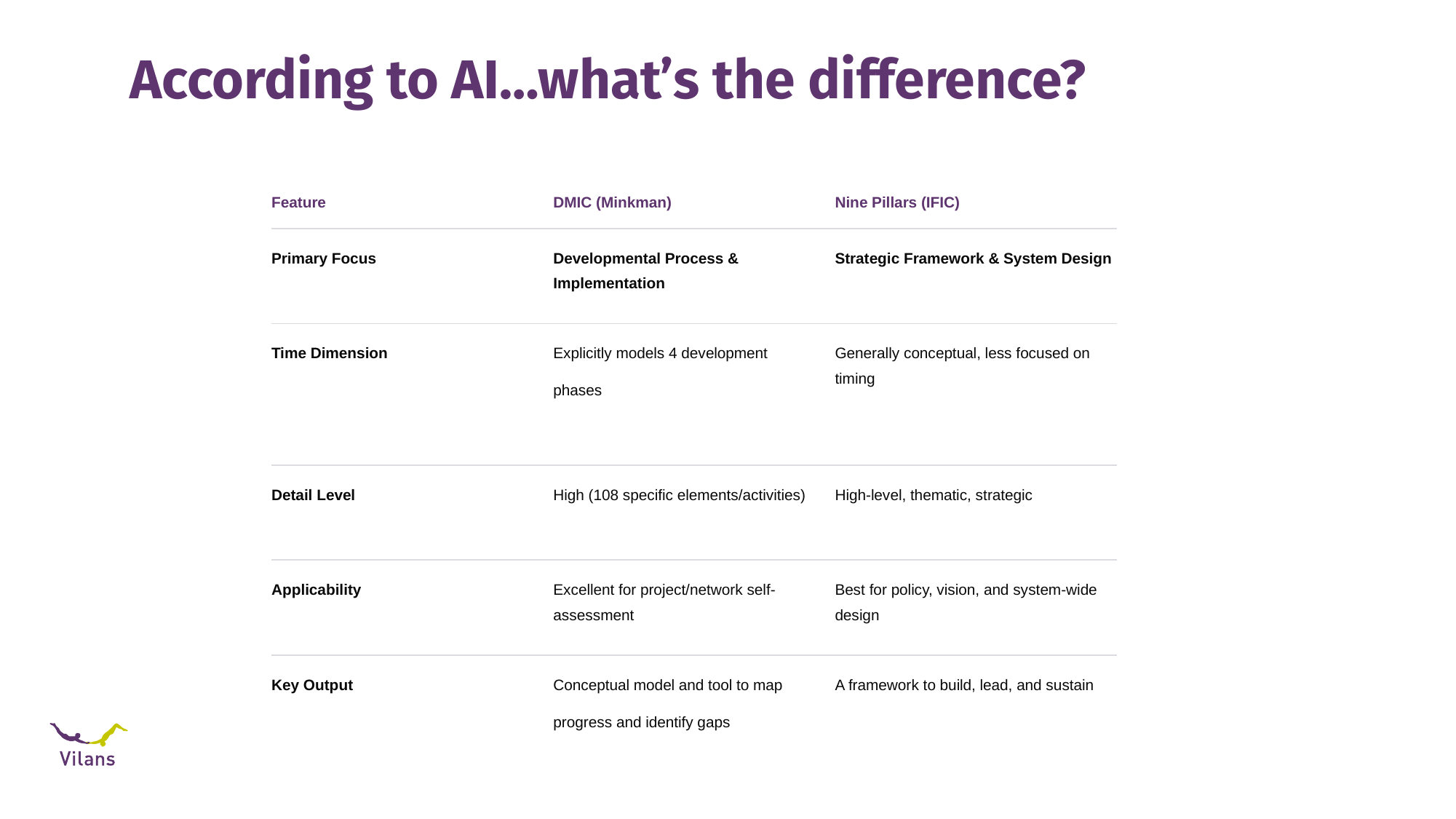

# According to AI…what’s the difference?
| Feature | DMIC (Minkman) | Nine Pillars (IFIC) |
| --- | --- | --- |
| Primary Focus | Developmental Process & Implementation | Strategic Framework & System Design |
| Time Dimension | Explicitly models 4 development phases | Generally conceptual, less focused on timing |
| Detail Level | High (108 specific elements/activities) | High-level, thematic, strategic |
| Applicability | Excellent for project/network self-assessment | Best for policy, vision, and system-wide design |
| Key Output | Conceptual model and tool to map progress and identify gaps | A framework to build, lead, and sustain |